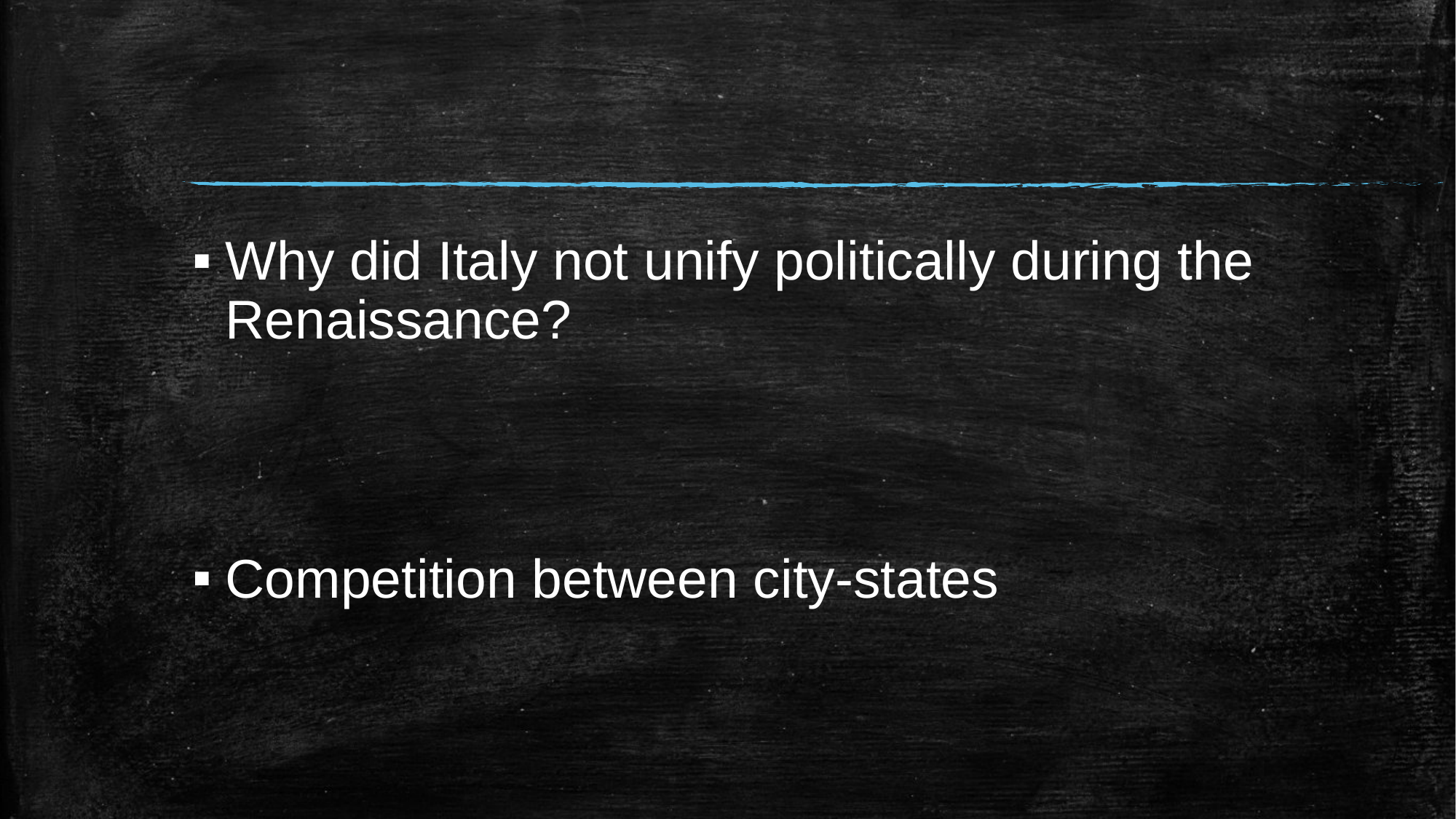

#
Why did Italy not unify politically during the Renaissance?

Competition between city-states